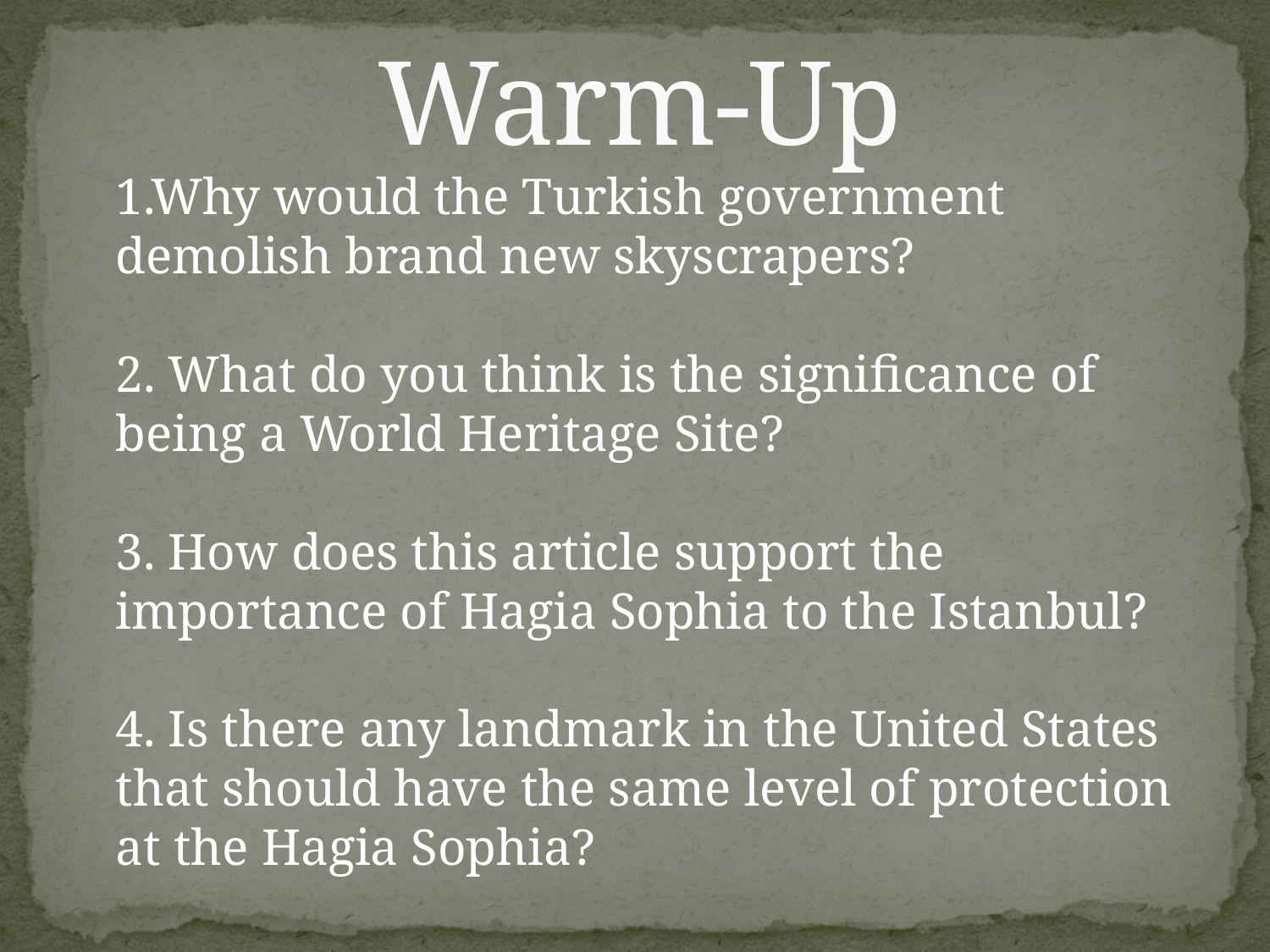

# Warm-Up
	1.Why would the Turkish government demolish brand new skyscrapers?
2. What do you think is the significance of being a World Heritage Site?
3. How does this article support the importance of Hagia Sophia to the Istanbul?
4. Is there any landmark in the United States that should have the same level of protection at the Hagia Sophia?